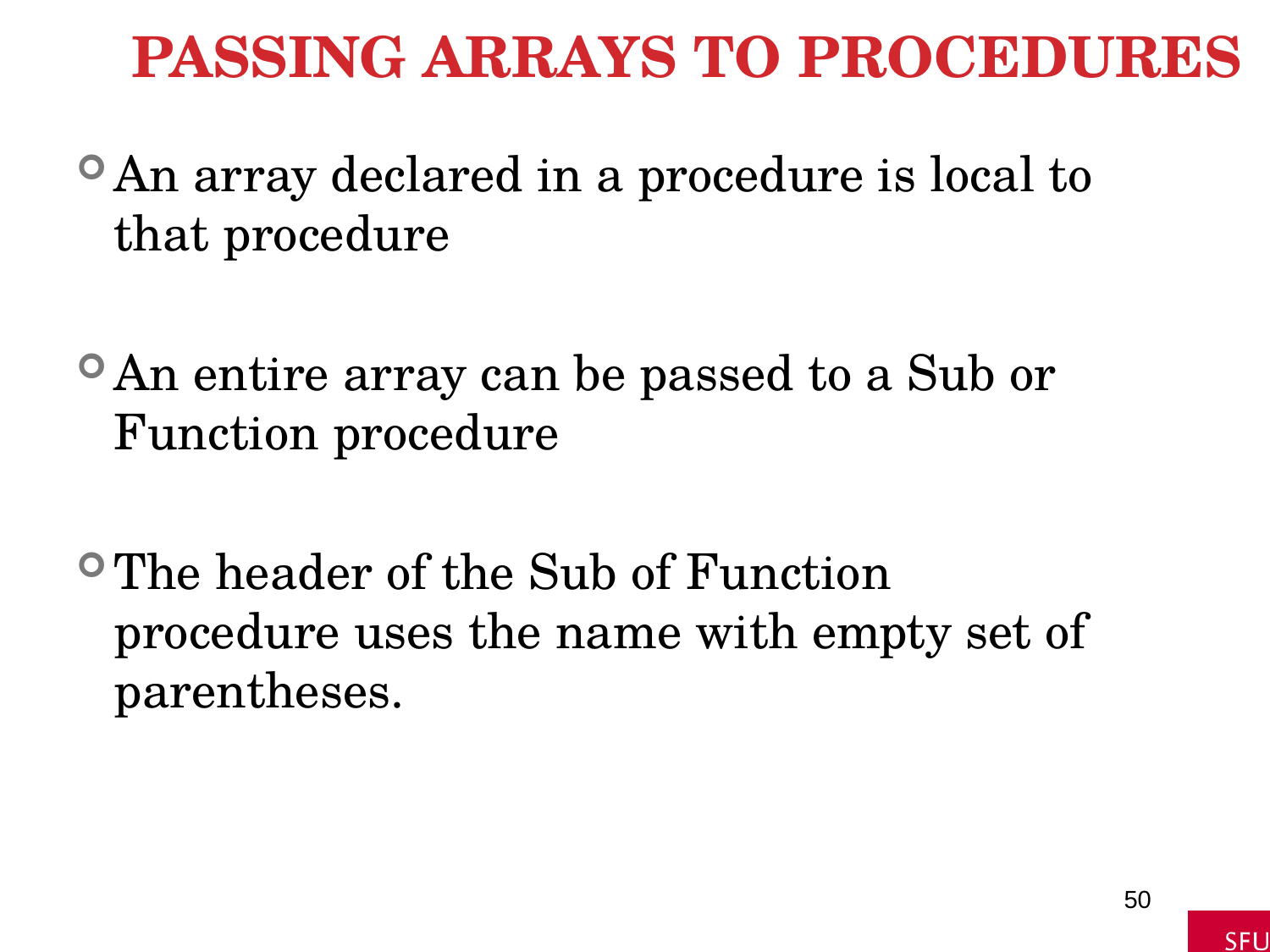

# Passing Arrays to Procedures
An array declared in a procedure is local to that procedure

An entire array can be passed to a Sub or Function procedure

The header of the Sub of Function procedure uses the name with empty set of parentheses.
50